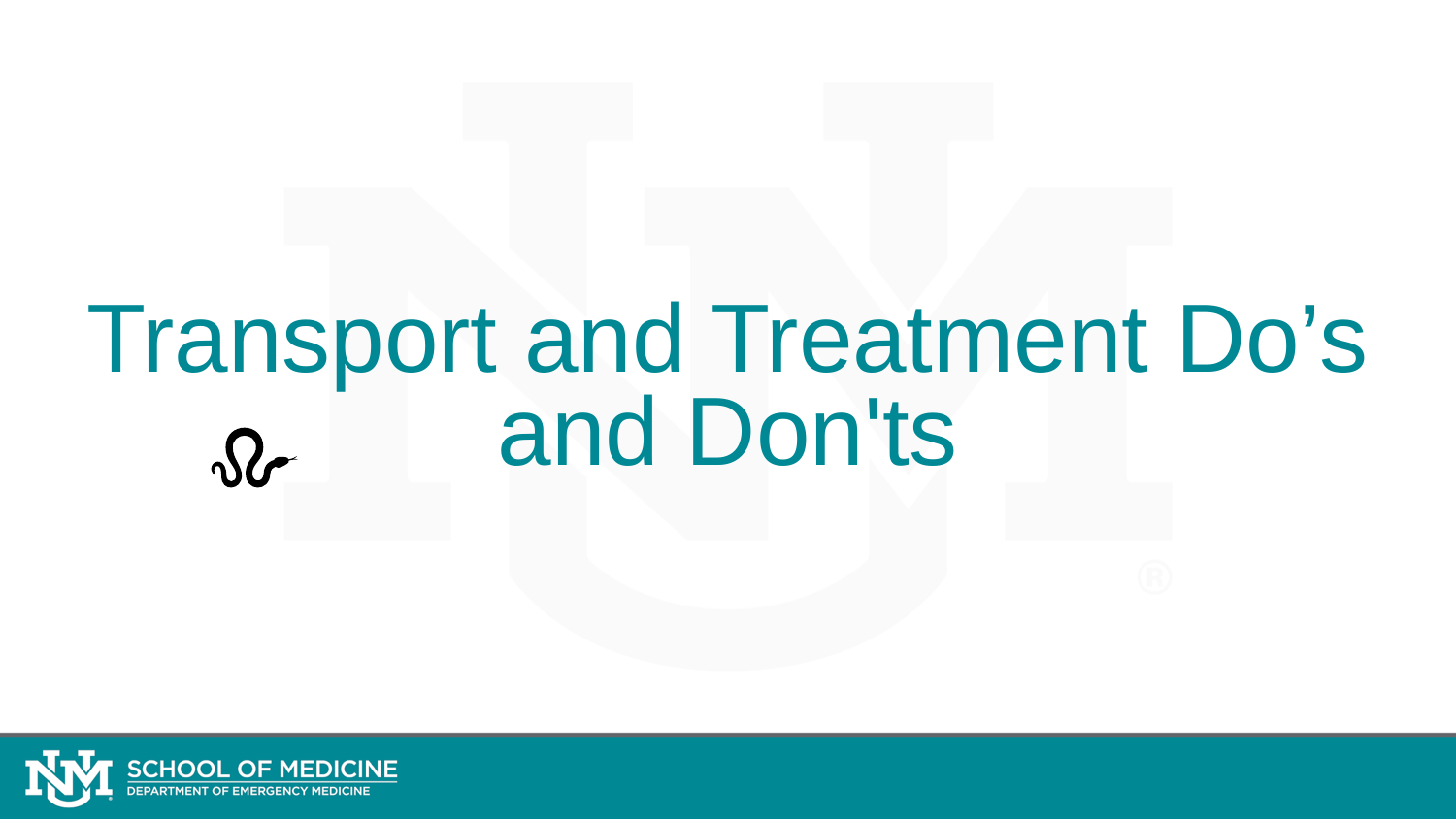

# Transport and Treatment Do’s and Don'ts